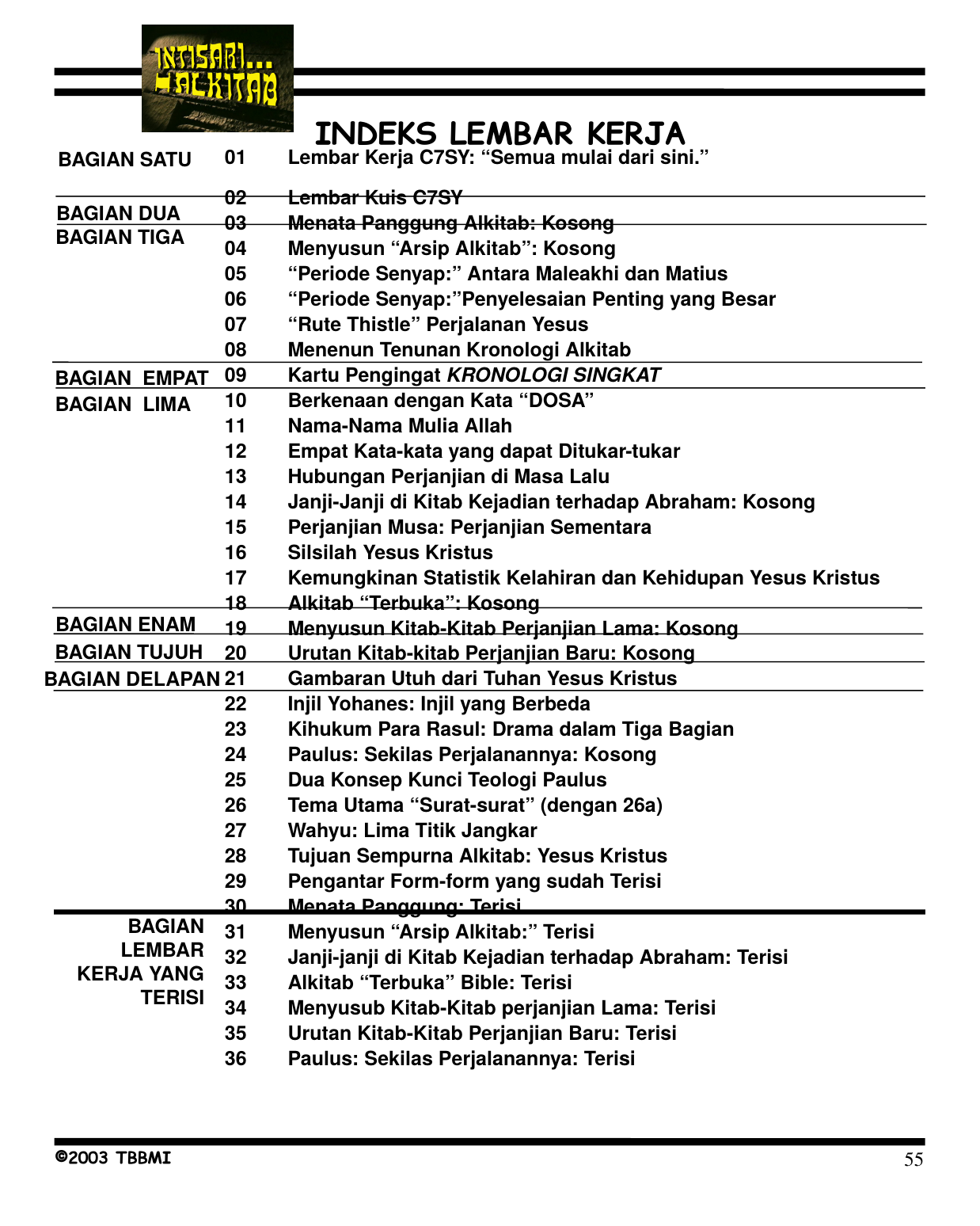

INDEKS LEMBAR KERJA
BAGIAN SATU
01	Lembar Kerja C7SY: “Semua mulai dari sini.”
02	Lembar Kuis C7SY
03	Menata Panggung Alkitab: Kosong
04	Menyusun “Arsip Alkitab”: Kosong
05	“Periode Senyap:” Antara Maleakhi dan Matius
06	“Periode Senyap:”Penyelesaian Penting yang Besar
07	“Rute Thistle” Perjalanan Yesus
08	Menenun Tenunan Kronologi Alkitab
09	Kartu Pengingat KRONOLOGI SINGKAT
10	Berkenaan dengan Kata “DOSA”
11	Nama-Nama Mulia Allah
12	Empat Kata-kata yang dapat Ditukar-tukar
13	Hubungan Perjanjian di Masa Lalu
14	Janji-Janji di Kitab Kejadian terhadap Abraham: Kosong
15	Perjanjian Musa: Perjanjian Sementara
16	Silsilah Yesus Kristus
17	Kemungkinan Statistik Kelahiran dan Kehidupan Yesus Kristus
18	Alkitab “Terbuka”: Kosong
19	Menyusun Kitab-Kitab Perjanjian Lama: Kosong
20	Urutan Kitab-kitab Perjanjian Baru: Kosong
21	Gambaran Utuh dari Tuhan Yesus Kristus
22	Injil Yohanes: Injil yang Berbeda
23	Kihukum Para Rasul: Drama dalam Tiga Bagian
24	Paulus: Sekilas Perjalanannya: Kosong
Dua Konsep Kunci Teologi Paulus
26	Tema Utama “Surat-surat” (dengan 26a)
Wahyu: Lima Titik Jangkar
Tujuan Sempurna Alkitab: Yesus Kristus
29	Pengantar Form-form yang sudah Terisi
30	Menata Panggung: Terisi
31	Menyusun “Arsip Alkitab:” Terisi
32	Janji-janji di Kitab Kejadian terhadap Abraham: Terisi
33	Alkitab “Terbuka” Bible: Terisi
34	Menyusub Kitab-Kitab perjanjian Lama: Terisi
35	Urutan Kitab-Kitab Perjanjian Baru: Terisi
36	Paulus: Sekilas Perjalanannya: Terisi
BAGIAN DUA

BAGIAN TIGA

BAGIAN  EMPAT

BAGIAN  LIMA

BAGIAN ENAM

BAGIAN TUJUH

BAGIAN DELAPAN

BAGIAN LEMBAR KERJA YANG TERISI

55